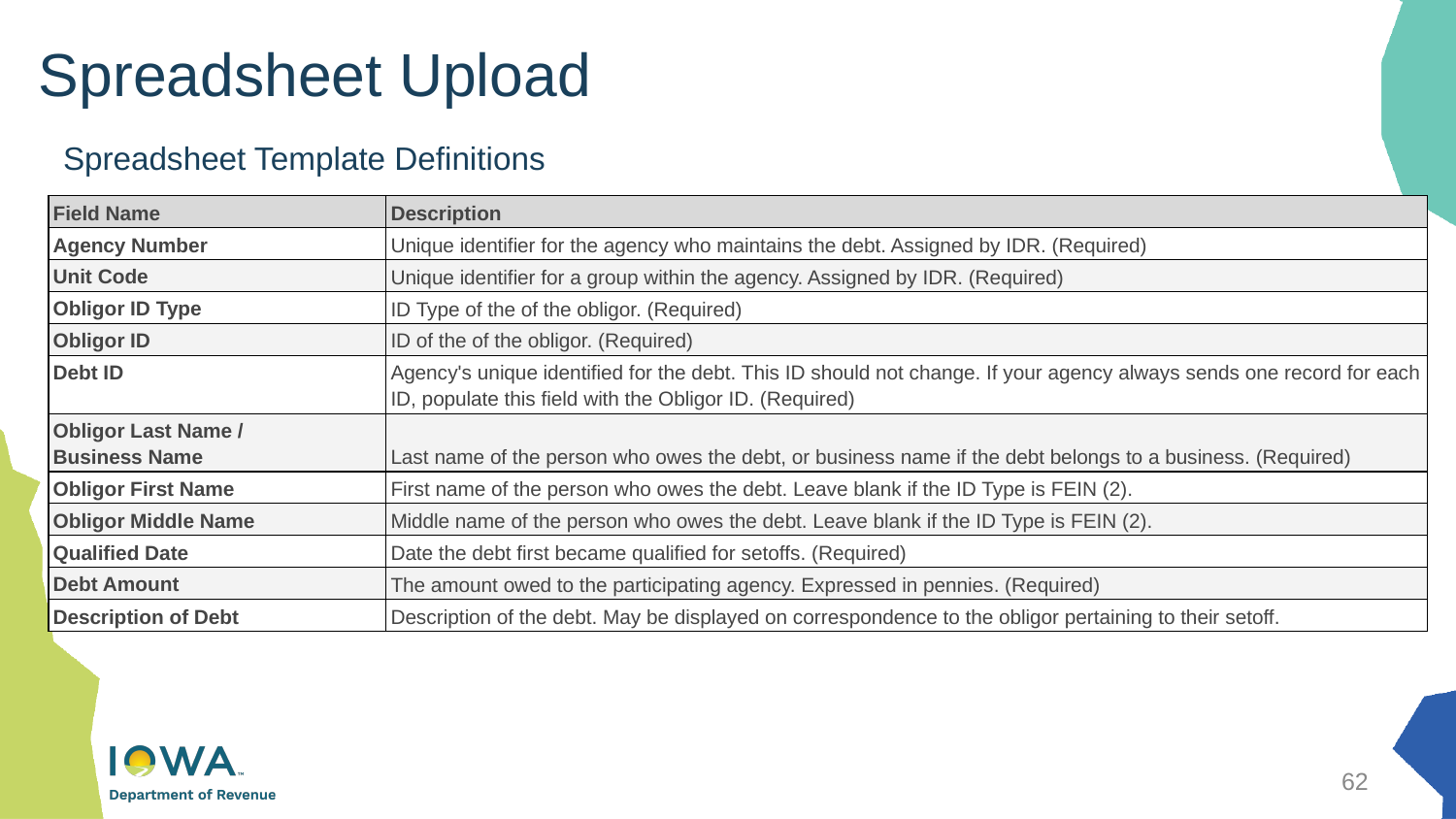

# Spreadsheet Upload
Spreadsheet Template Definitions

| Field Name | Description |
| --- | --- |
| Agency Number | Unique identifier for the agency who maintains the debt. Assigned by IDR. (Required) |
| Unit Code | Unique identifier for a group within the agency. Assigned by IDR. (Required) |
| Obligor ID Type | ID Type of the of the obligor. (Required) |
| Obligor ID | ID of the of the obligor. (Required) |
| Debt ID | Agency's unique identified for the debt. This ID should not change. If your agency always sends one record for each ID, populate this field with the Obligor ID. (Required) |
| Obligor Last Name / Business Name | Last name of the person who owes the debt, or business name if the debt belongs to a business. (Required) |
| Obligor First Name | First name of the person who owes the debt. Leave blank if the ID Type is FEIN (2). |
| Obligor Middle Name | Middle name of the person who owes the debt. Leave blank if the ID Type is FEIN (2). |
| Qualified Date | Date the debt first became qualified for setoffs. (Required) |
| Debt Amount | The amount owed to the participating agency. Expressed in pennies. (Required) |
| Description of Debt | Description of the debt. May be displayed on correspondence to the obligor pertaining to their setoff. |
62